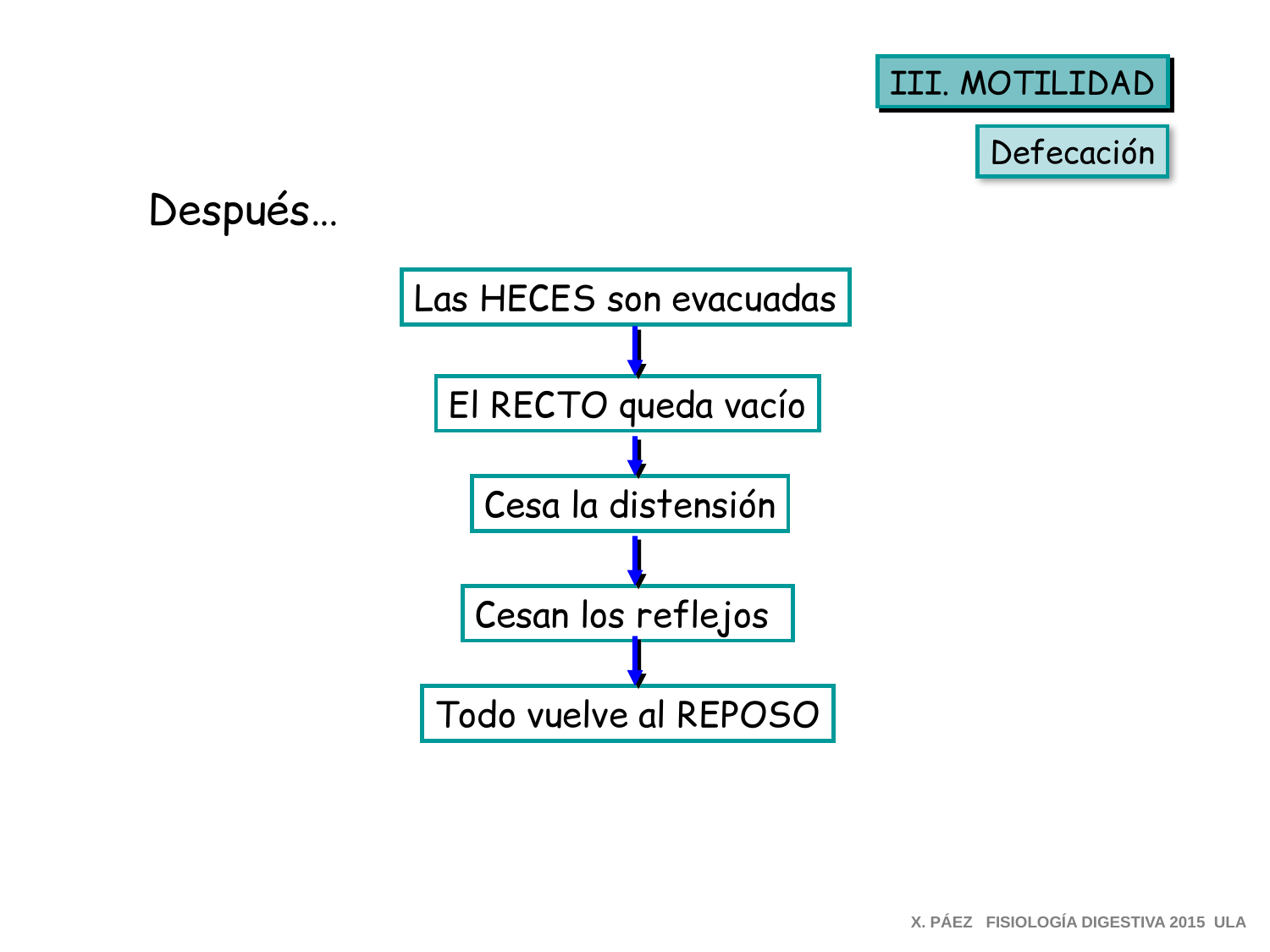

III. MOTILIDAD
Defecación
Después…
Las HECES son evacuadas

El RECTO queda vacío

Cesa la distensión

Cesan los reflejos

Todo vuelve al REPOSO
X. PÁEZ   FISIOLOGÍA DIGESTIVA 2015  ULA